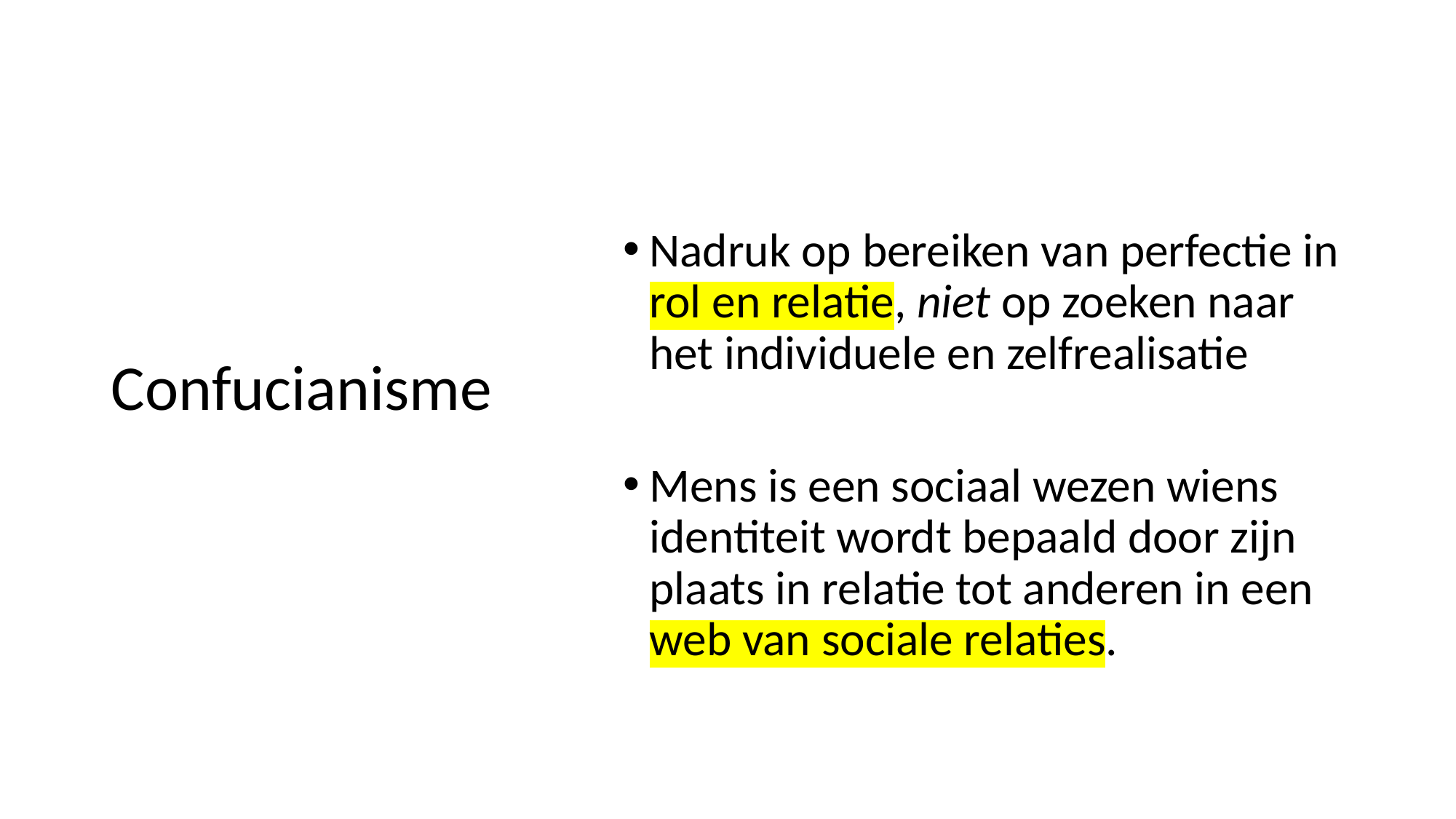

Confucianisme

Nadruk op bereiken van perfectie in rol en relatie, niet op zoeken naar het individuele en zelfrealisatie

Mens is een sociaal wezen wiens identiteit wordt bepaald door zijn plaats in relatie tot anderen in een web van sociale relaties.